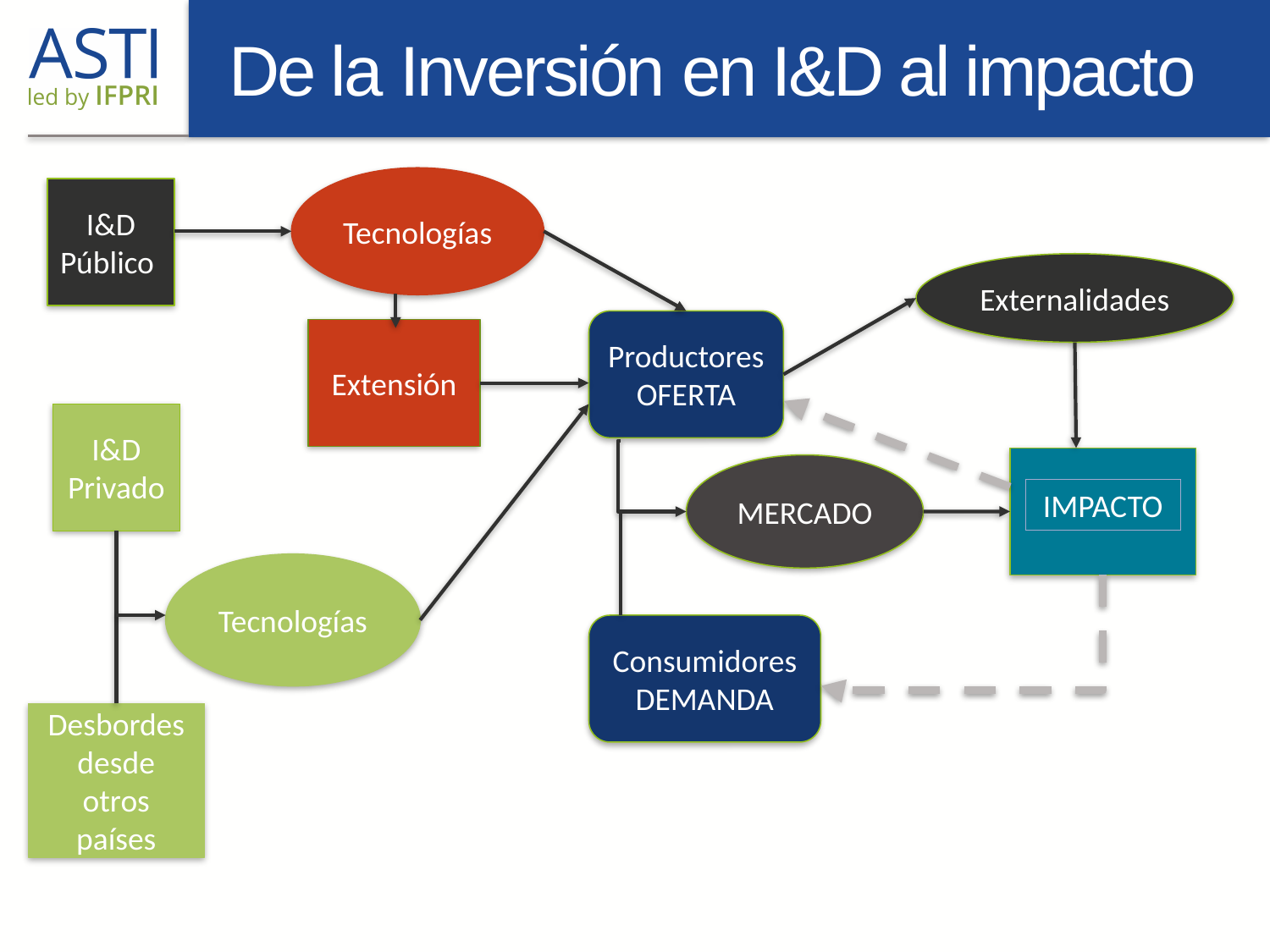

# De la Inversión en I&D al impacto
Tecnologías
I&D Público

Externalidades

Productores
OFERTA
Extensión
I&D Privado

MERCADO
IMPACTO
Tecnologías
Consumidores
DEMANDA
Desbordes desde otros países